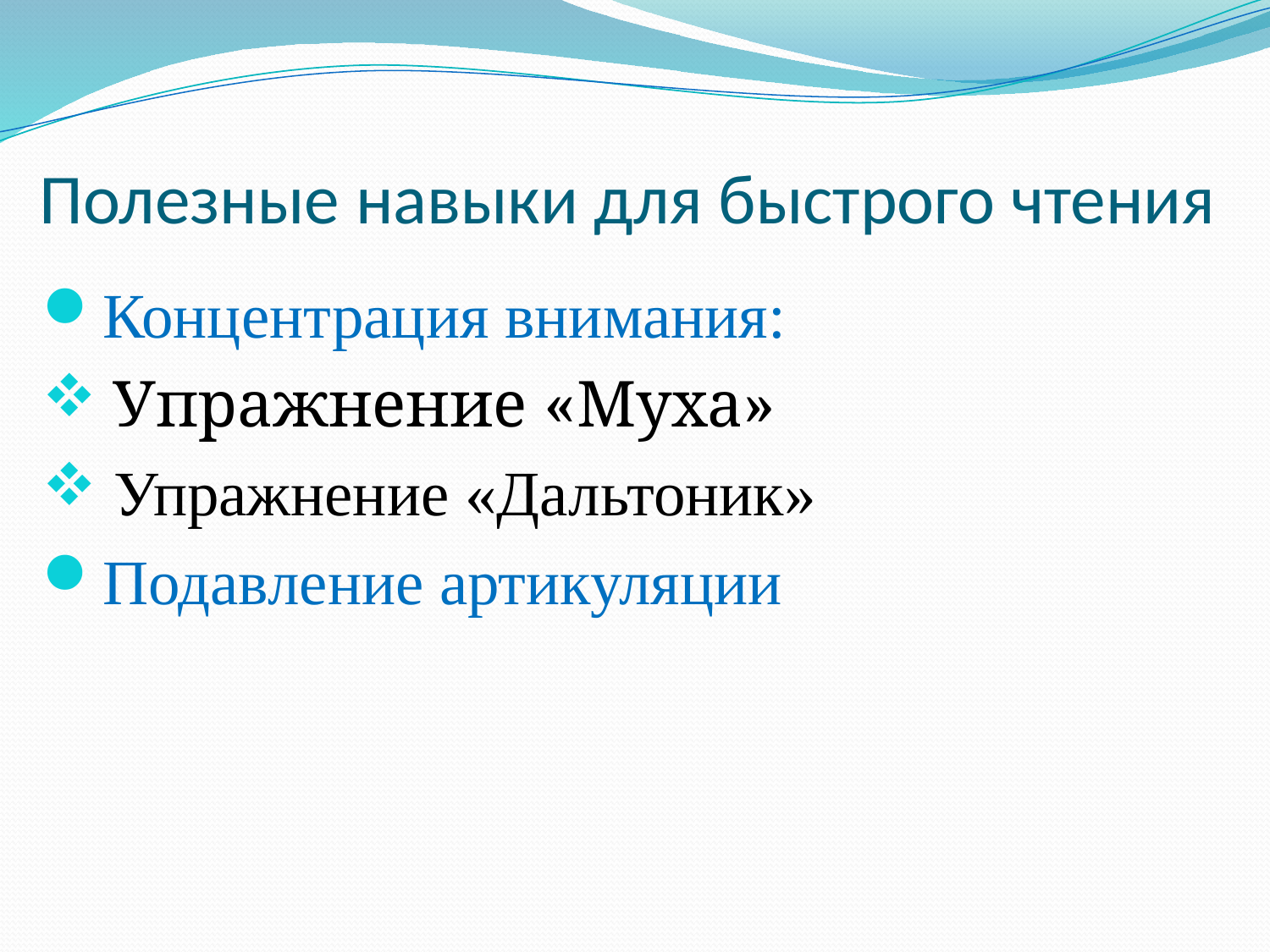

# Полезные навыки для быстрого чтения
Концентрация внимания:
 Упражнение «Муха»
 Упражнение «Дальтоник»
Подавление артикуляции